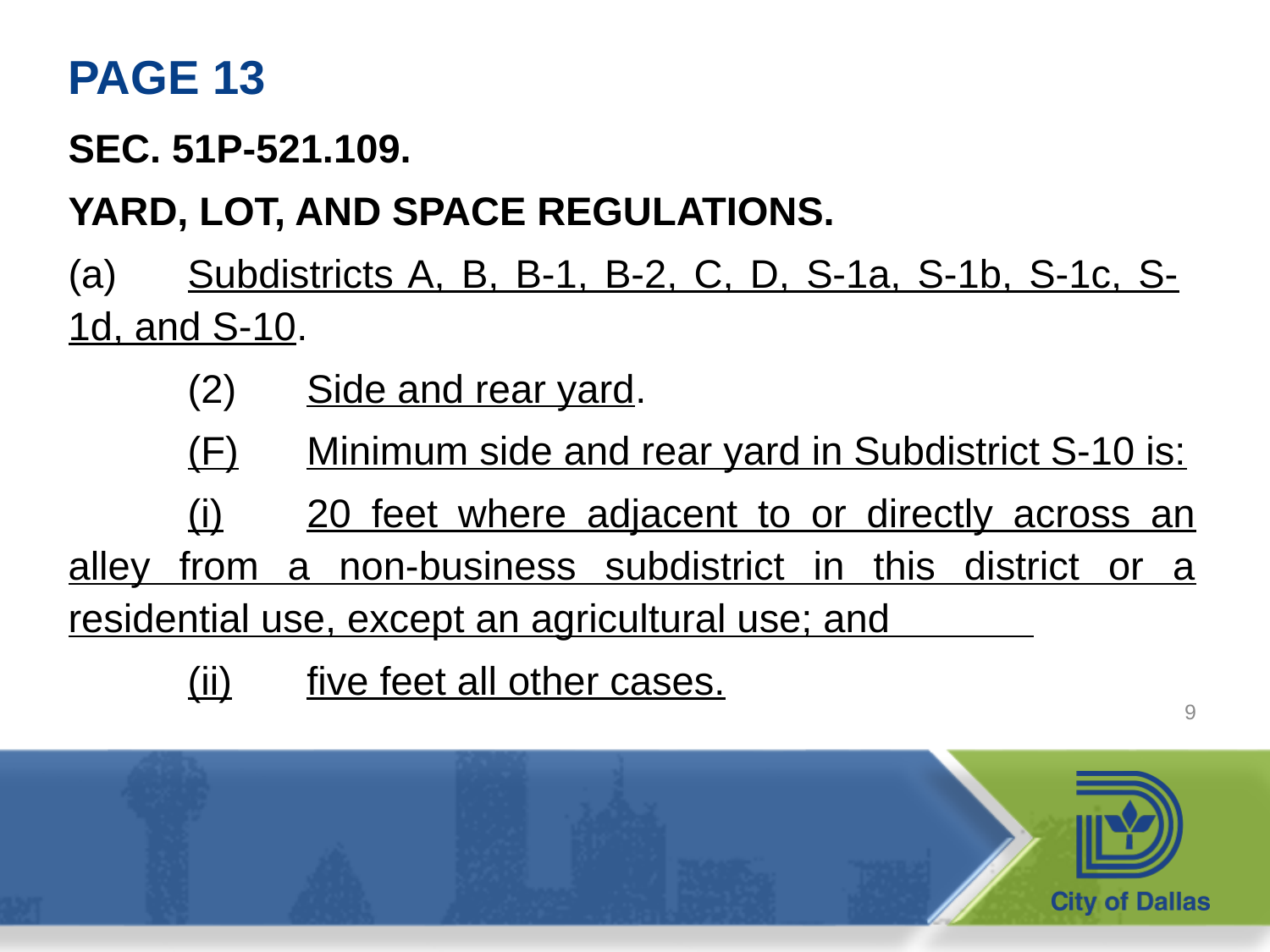

# PAGE 13
SEC. 51P-521.109.
YARD, LOT, AND SPACE REGULATIONS.
(a)	Subdistricts A, B, B-1, B-2, C, D, S-1a, S-1b, S-1c, S-	1d, and S-10.
	(2)	Side and rear yard.
		(F)	Minimum side and rear yard in Subdistrict S-10 is:
 			(i)	20 feet where adjacent to or directly across an alley from a non-business subdistrict in this district or a residential use, except an agricultural use; and
			(ii)	five feet all other cases.
9